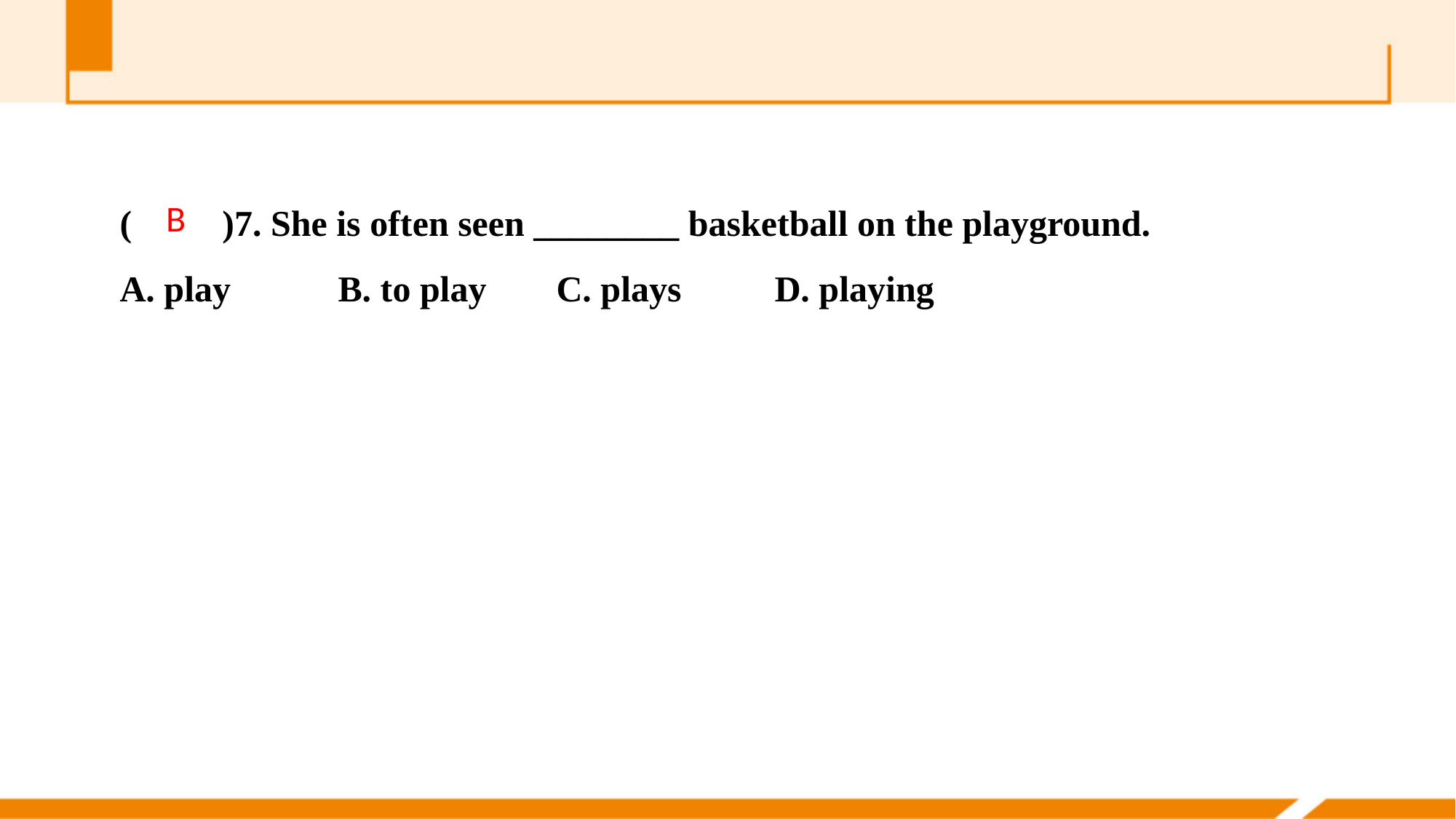

(　　)7. She is often seen ________ basketball on the playground.
A. play  	B. to play	C. plays  	D. playing
B